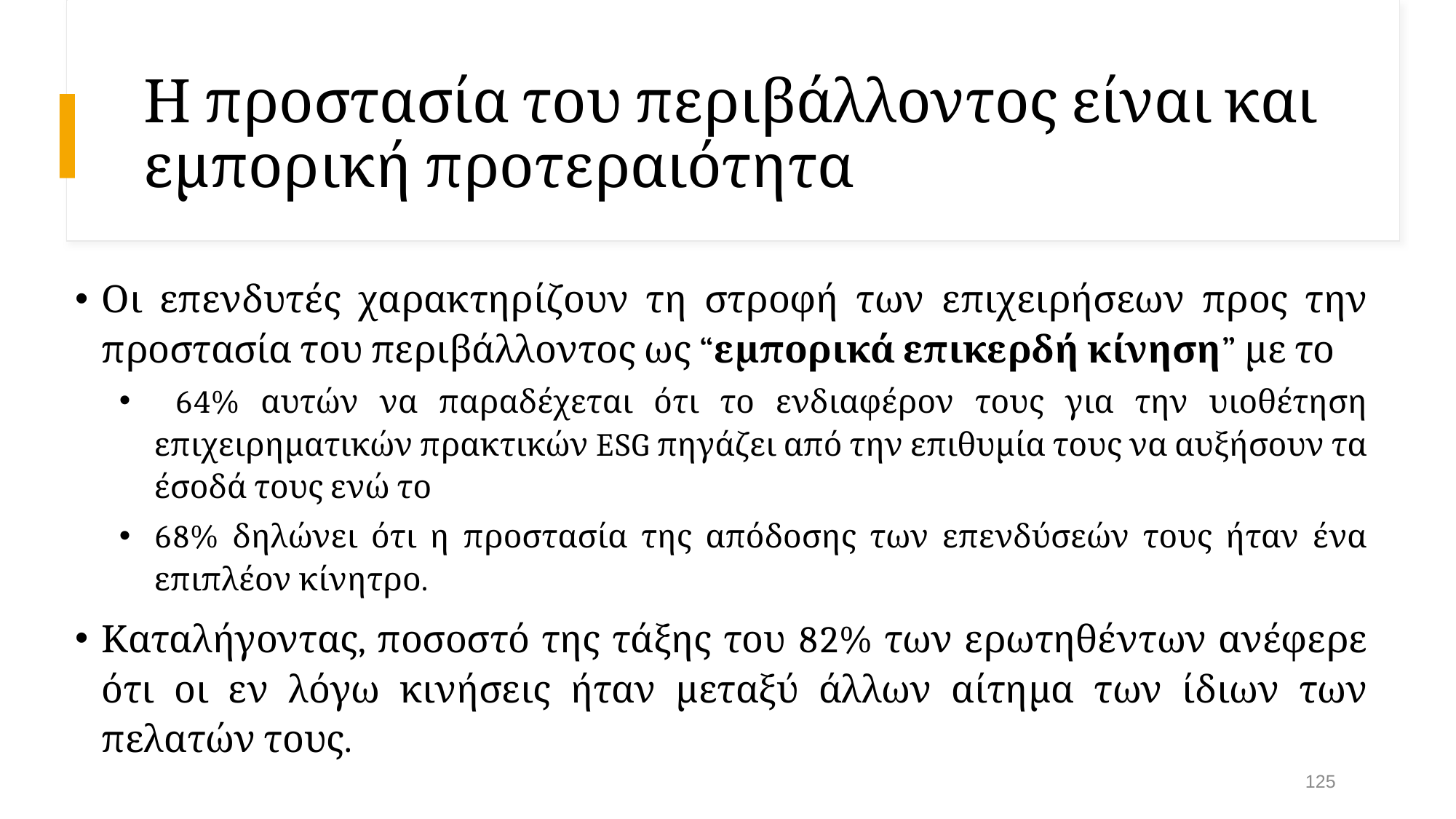

# Η προστασία του περιβάλλοντος είναι και εμπορική προτεραιότητα
Οι επενδυτές χαρακτηρίζουν τη στροφή των επιχειρήσεων προς την προστασία του περιβάλλοντος ως “εμπορικά επικερδή κίνηση” με το
 64% αυτών να παραδέχεται ότι το ενδιαφέρον τους για την υιοθέτηση επιχειρηματικών πρακτικών ESG πηγάζει από την επιθυμία τους να αυξήσουν τα έσοδά τους ενώ το
68% δηλώνει ότι η προστασία της απόδοσης των επενδύσεών τους ήταν ένα επιπλέον κίνητρο.
Καταλήγοντας, ποσοστό της τάξης του 82% των ερωτηθέντων ανέφερε ότι οι εν λόγω κινήσεις ήταν μεταξύ άλλων αίτημα των ίδιων των πελατών τους.
125